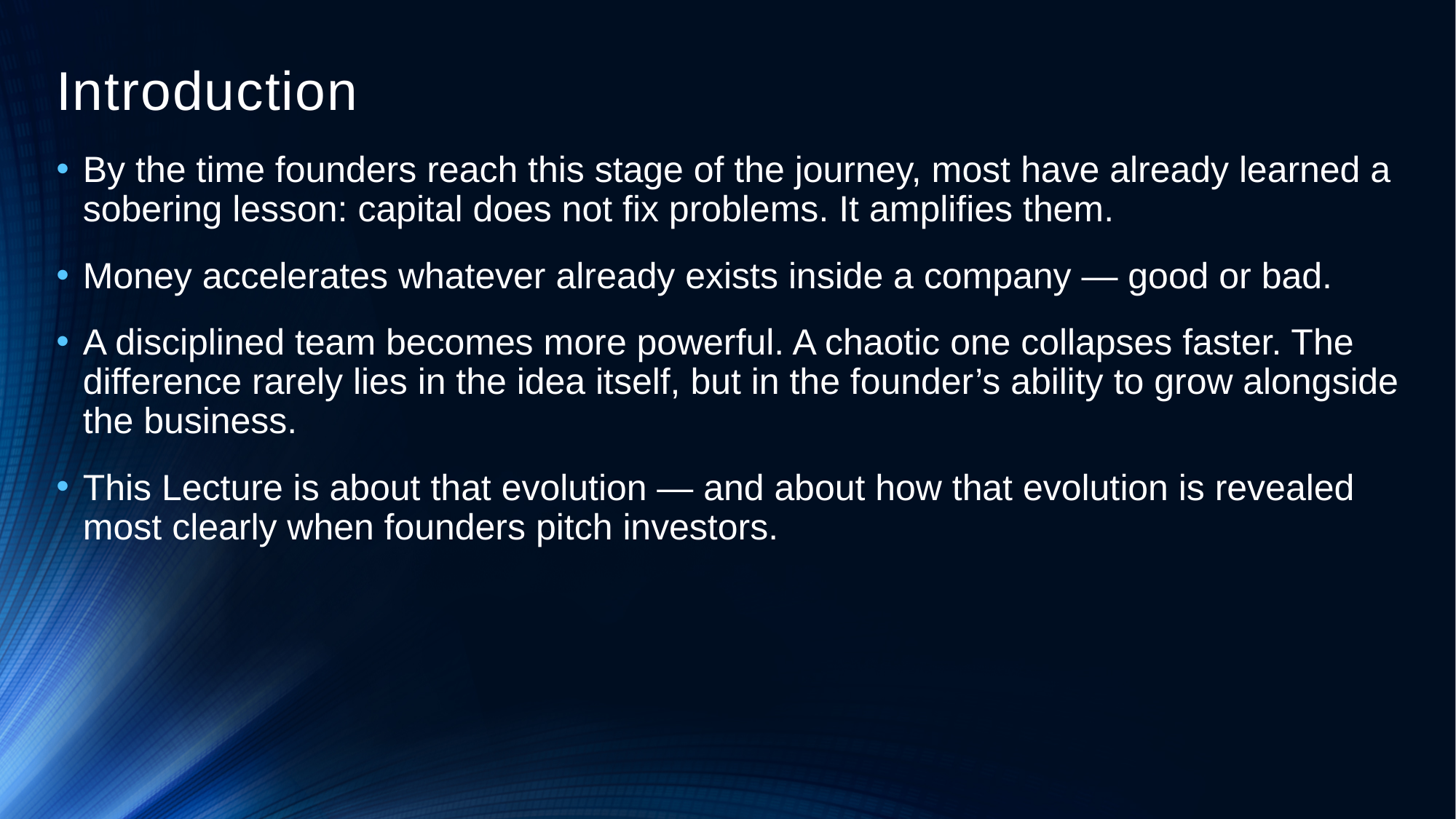

# Introduction
By the time founders reach this stage of the journey, most have already learned a sobering lesson: capital does not fix problems. It amplifies them.
Money accelerates whatever already exists inside a company — good or bad.
A disciplined team becomes more powerful. A chaotic one collapses faster. The difference rarely lies in the idea itself, but in the founder’s ability to grow alongside the business.
This Lecture is about that evolution — and about how that evolution is revealed most clearly when founders pitch investors.